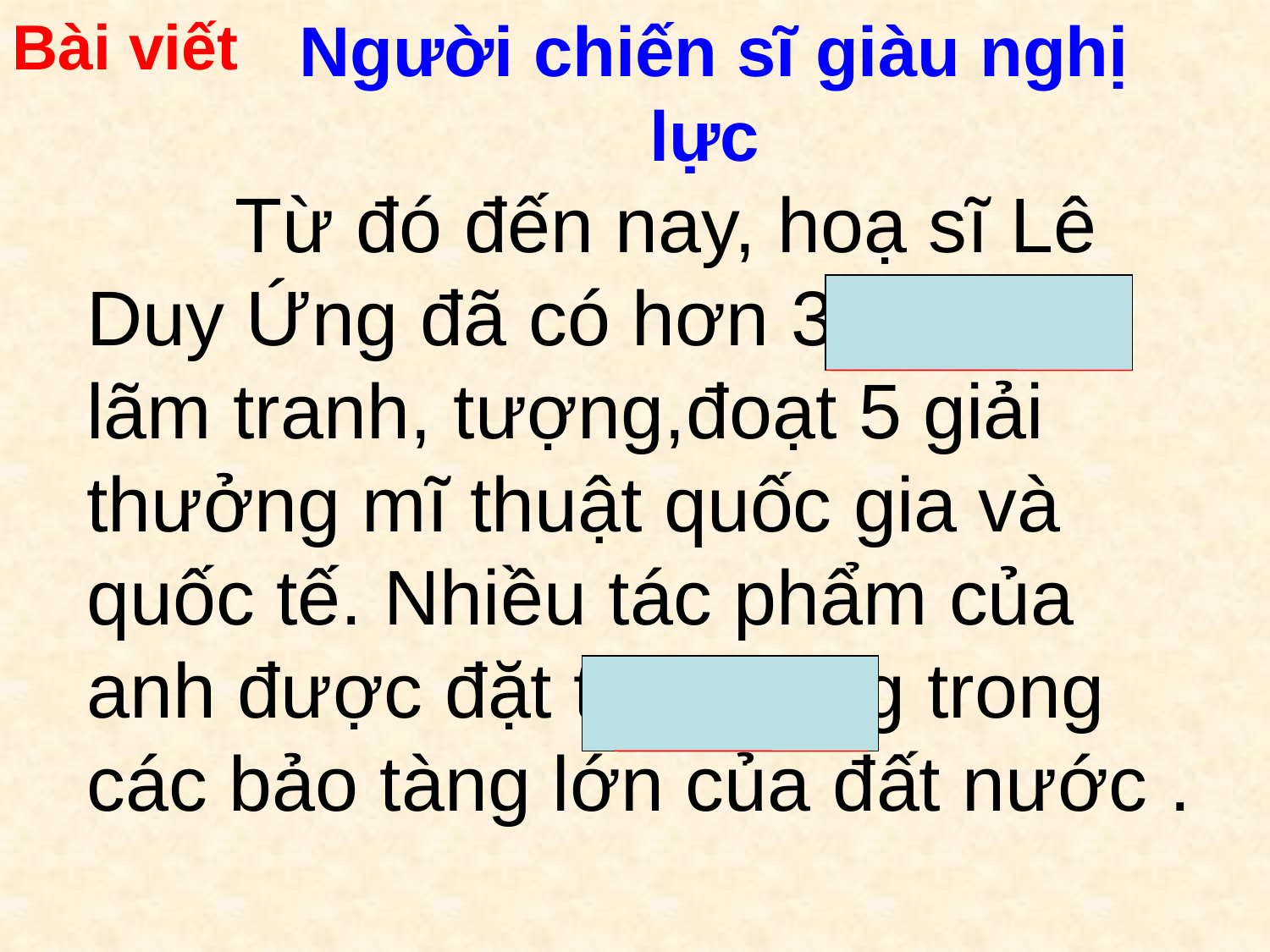

Bài viết
Người chiến sĩ giàu nghị lực
	 Từ đó đến nay, hoạ sĩ Lê Duy Ứng đã có hơn 30 triển lãm tranh, tượng,đoạt 5 giải thưởng mĩ thuật quốc gia và quốc tế. Nhiều tác phẩm của anh được đặt trân trọng trong các bảo tàng lớn của đất nước .